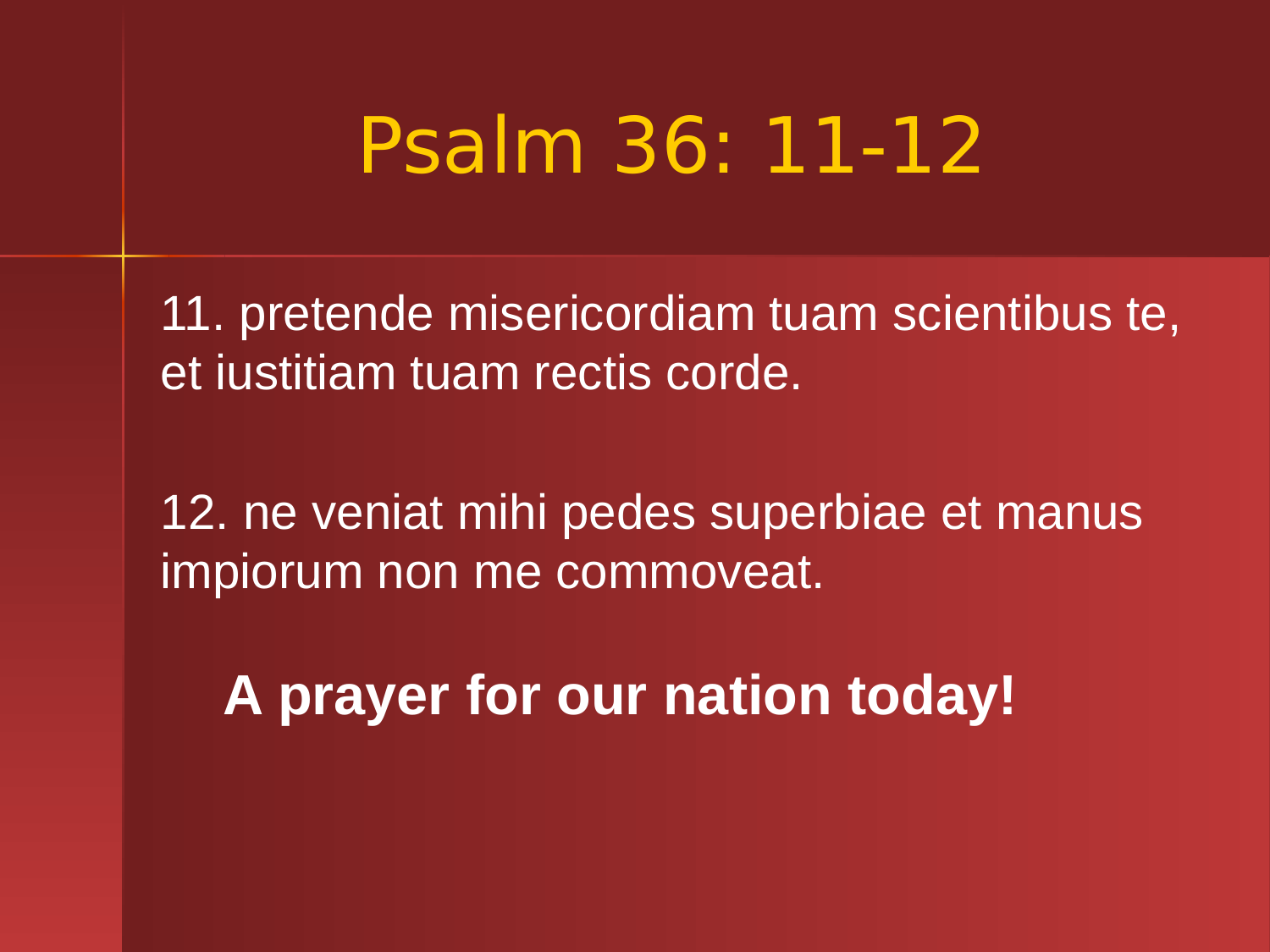

# Psalm 36: 11-12
11. pretende misericordiam tuam scientibus te, et iustitiam tuam rectis corde.

12. ne veniat mihi pedes superbiae et manus impiorum non me commoveat.
    A prayer for our nation today!